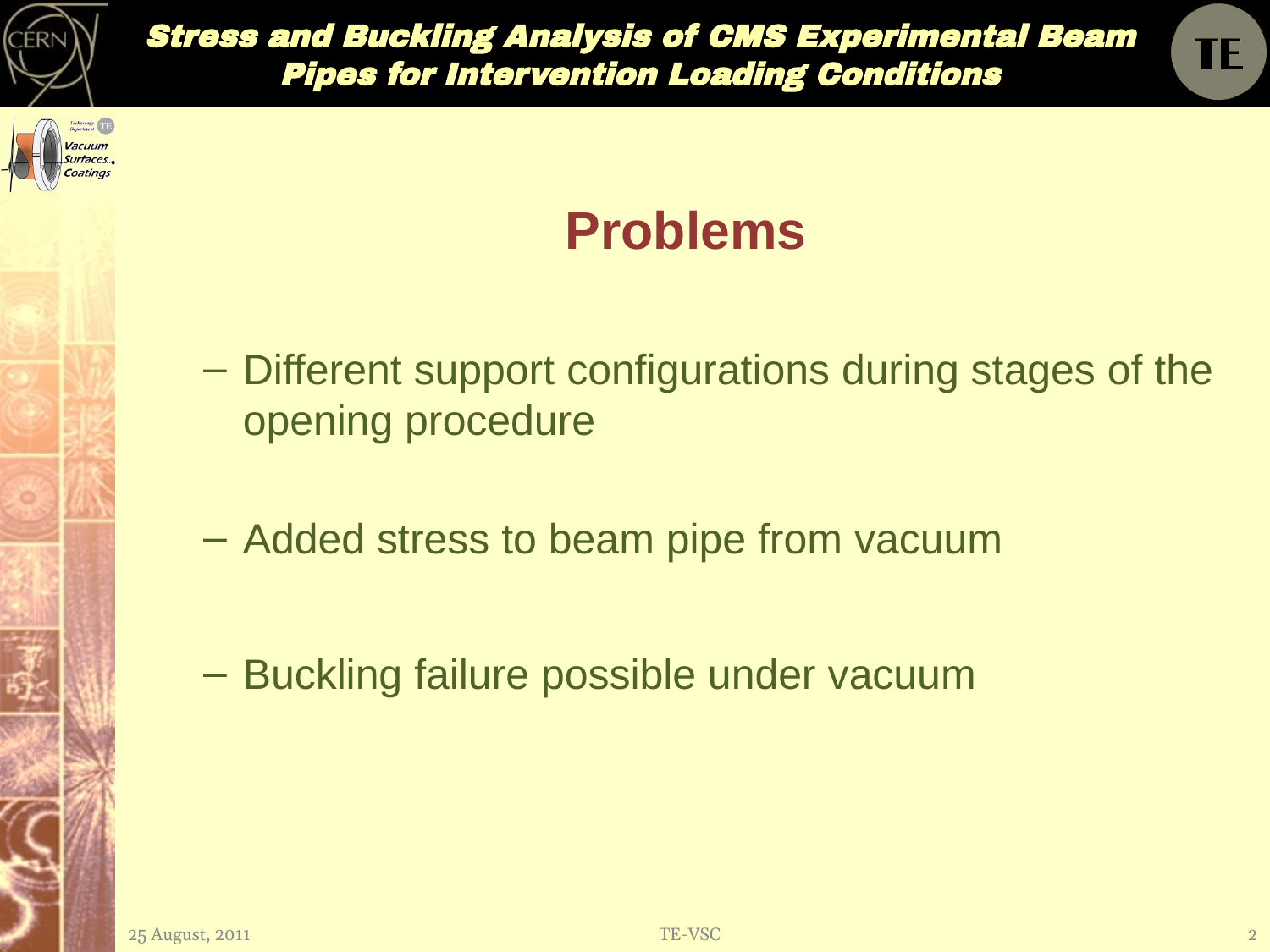

# Stress and Buckling Analysis of CMS Experimental Beam Pipes for Intervention Loading Conditions

Problems

Different support configurations during stages of the opening procedure

Added stress to beam pipe from vacuum

Buckling failure possible under vacuum

25 August, 2011
TE-VSC
2